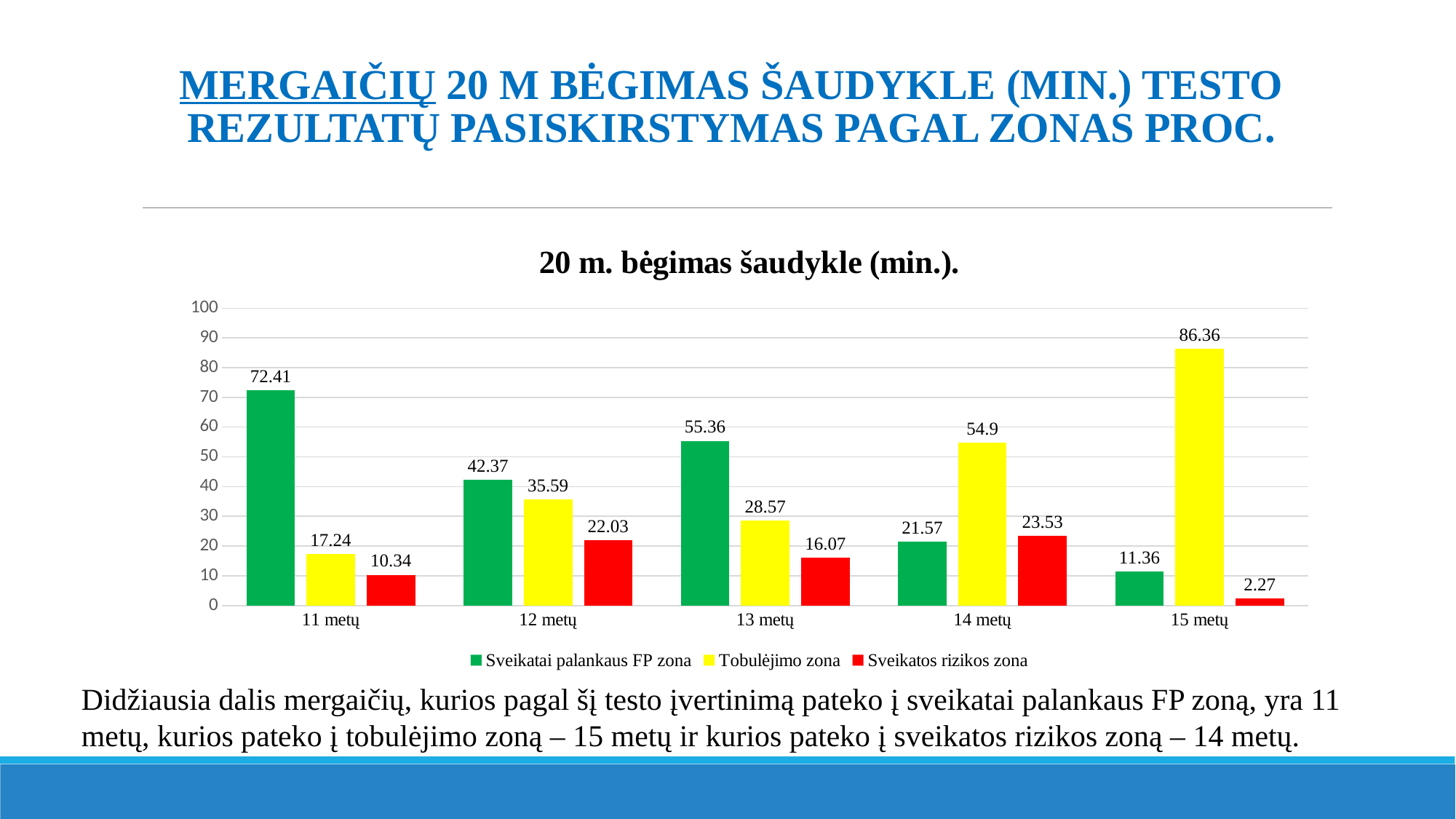

# mergaičių 20 m bėgimas šaudykle (min.) testo rezultatų pasiskirstymas pagal zonas proc.

### Chart: 20 m. bėgimas šaudykle (min.).

| Category | Sveikatai palankaus FP zona | Tobulėjimo zona | Sveikatos rizikos zona |
|---|---|---|---|
| 11 metų | 72.41 | 17.24 | 10.34 |
| 12 metų | 42.37 | 35.59 | 22.03 |
| 13 metų | 55.36 | 28.57 | 16.07 |
| 14 metų | 21.57 | 54.9 | 23.53 |
| 15 metų | 11.36 | 86.36 | 2.27 |
Didžiausia dalis mergaičių, kurios pagal šį testo įvertinimą pateko į sveikatai palankaus FP zoną, yra 11 metų, kurios pateko į tobulėjimo zoną – 15 metų ir kurios pateko į sveikatos rizikos zoną – 14 metų.